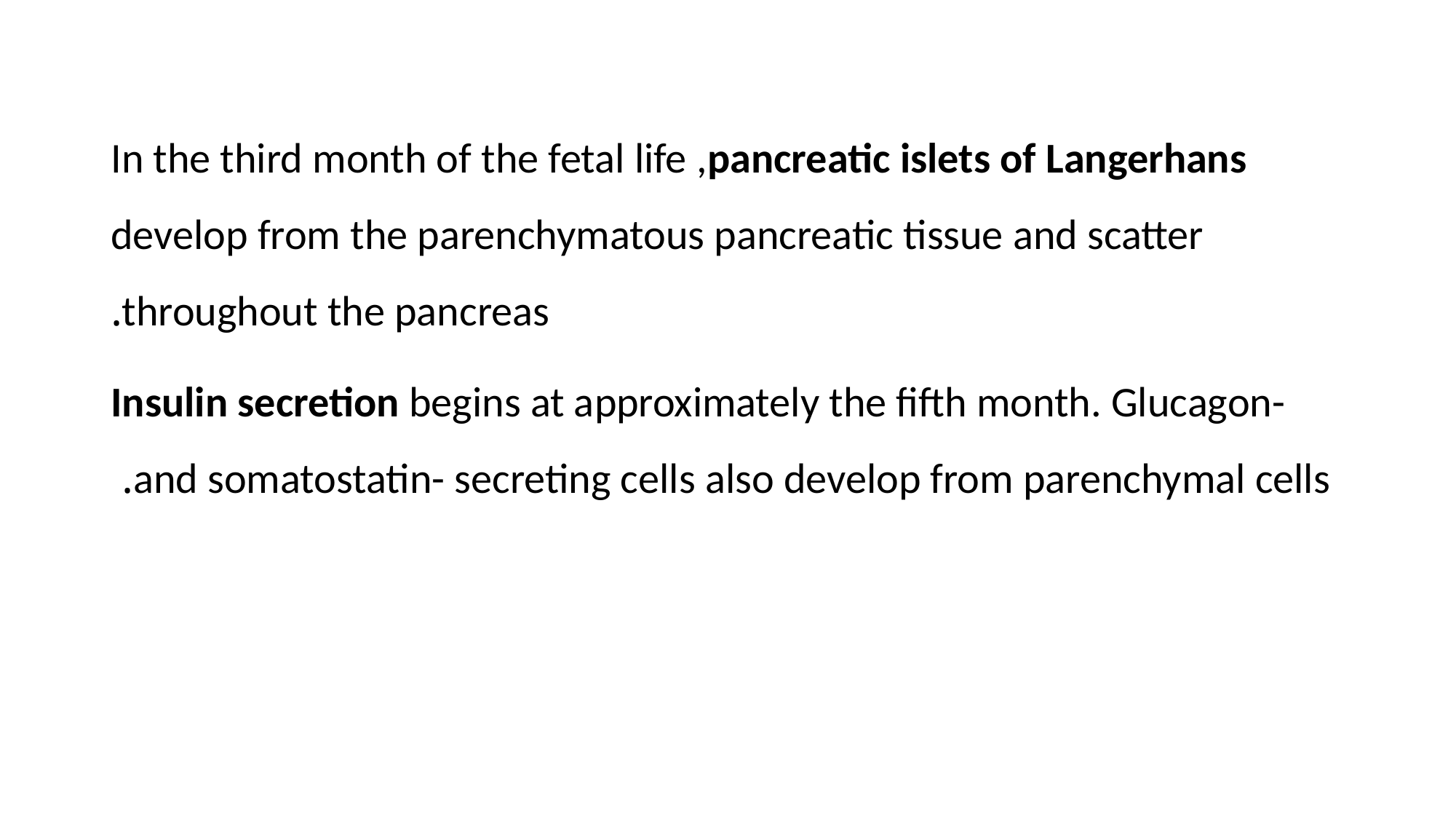

In the third month of the fetal life ,pancreatic islets of Langerhans develop from the parenchymatous pancreatic tissue and scatter throughout the pancreas.
Insulin secretion begins at approximately the fifth month. Glucagon- and somatostatin- secreting cells also develop from parenchymal cells.